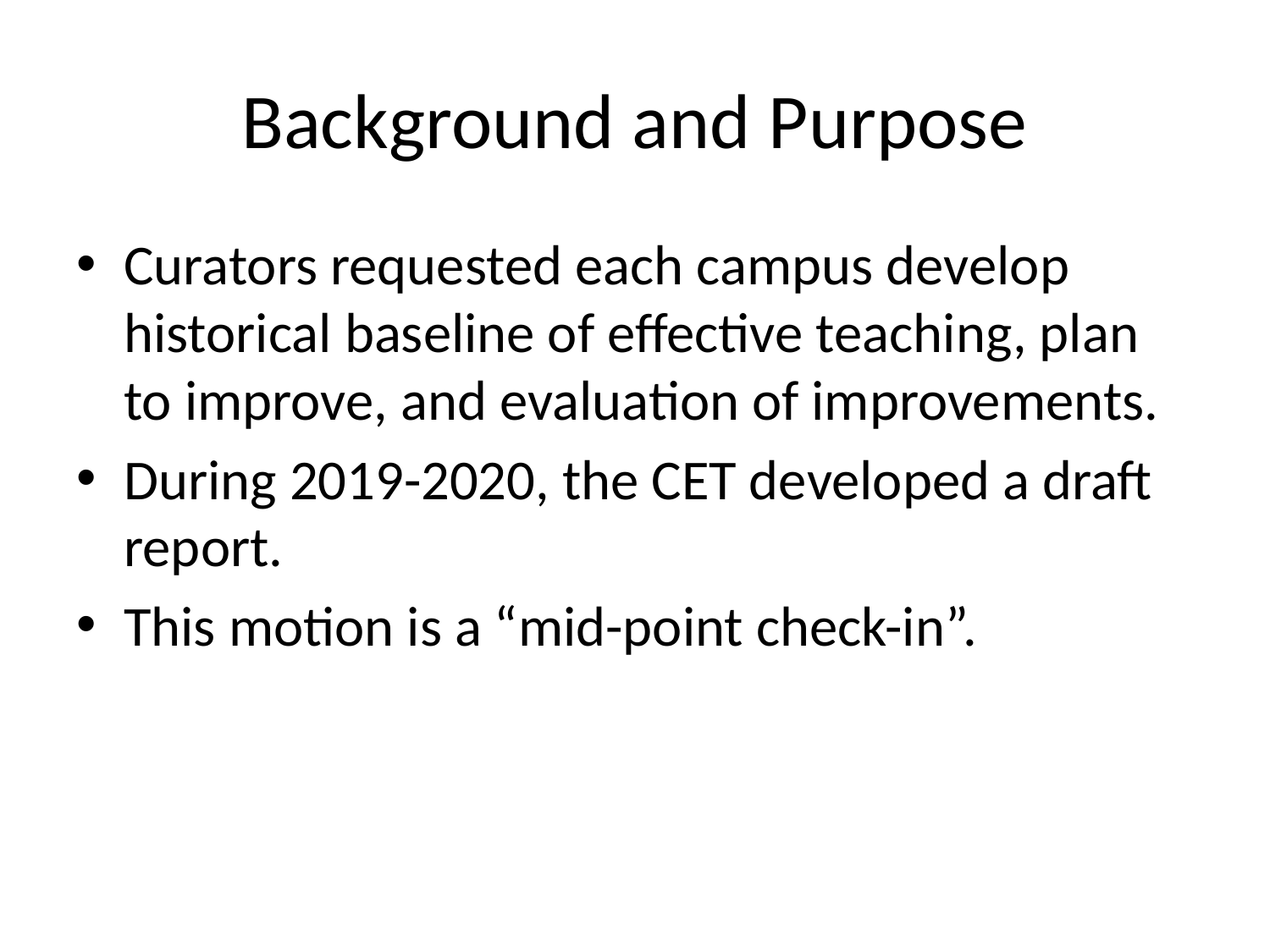

# Background and Purpose
Curators requested each campus develop historical baseline of effective teaching, plan to improve, and evaluation of improvements.
During 2019-2020, the CET developed a draft report.
This motion is a “mid-point check-in”.